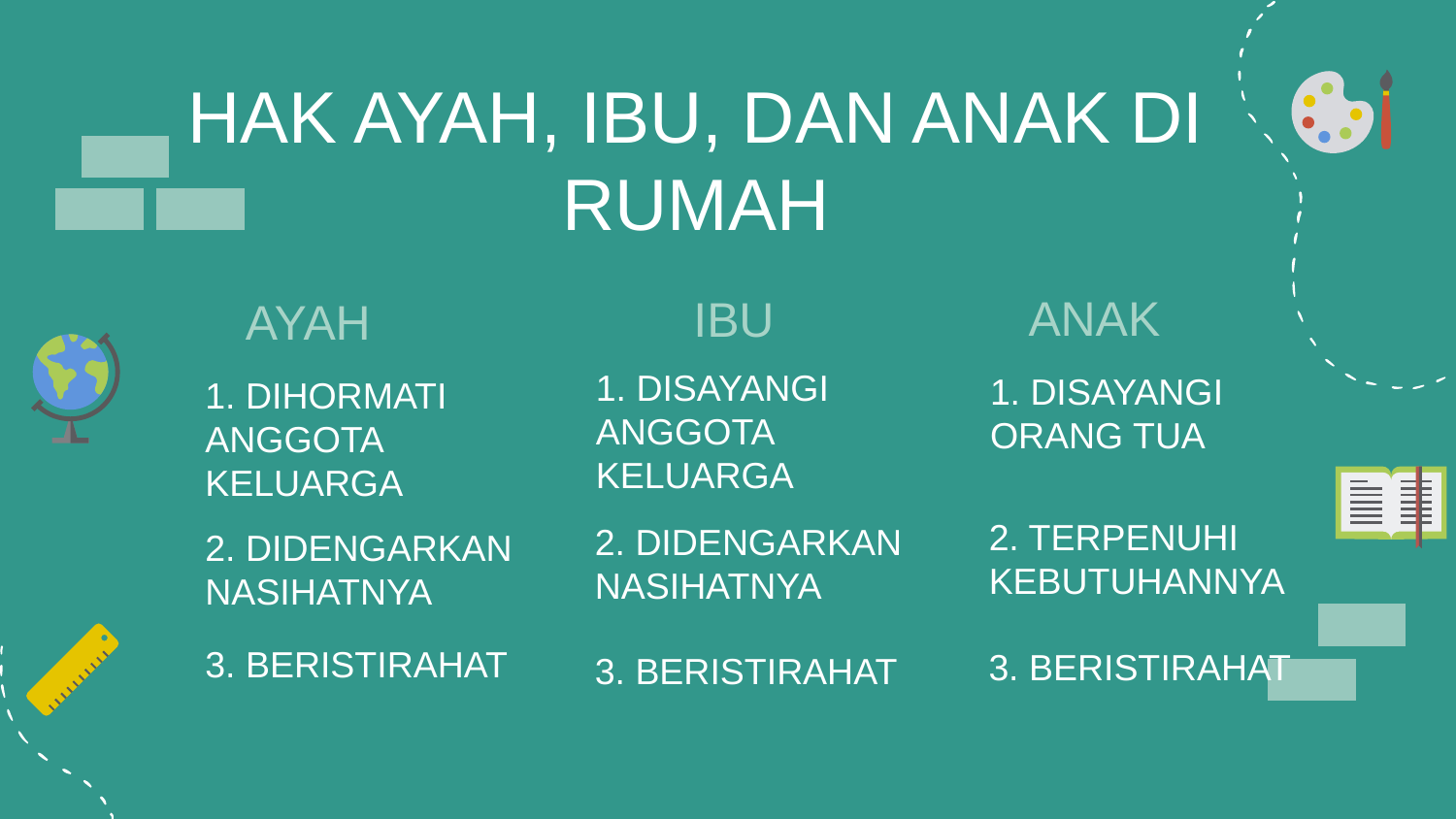

HAK AYAH, IBU, DAN ANAK DI RUMAH

ANAK
IBU
AYAH

1. DISAYANGI ORANG TUA
1. DISAYANGI ANGGOTA  KELUARGA
1. DIHORMATI ANGGOTA  KELUARGA

2. TERPENUHI KEBUTUHANNYA
2. DIDENGARKAN NASIHATNYA
2. DIDENGARKAN NASIHATNYA
3. BERISTIRAHAT

3. BERISTIRAHAT
3. BERISTIRAHAT